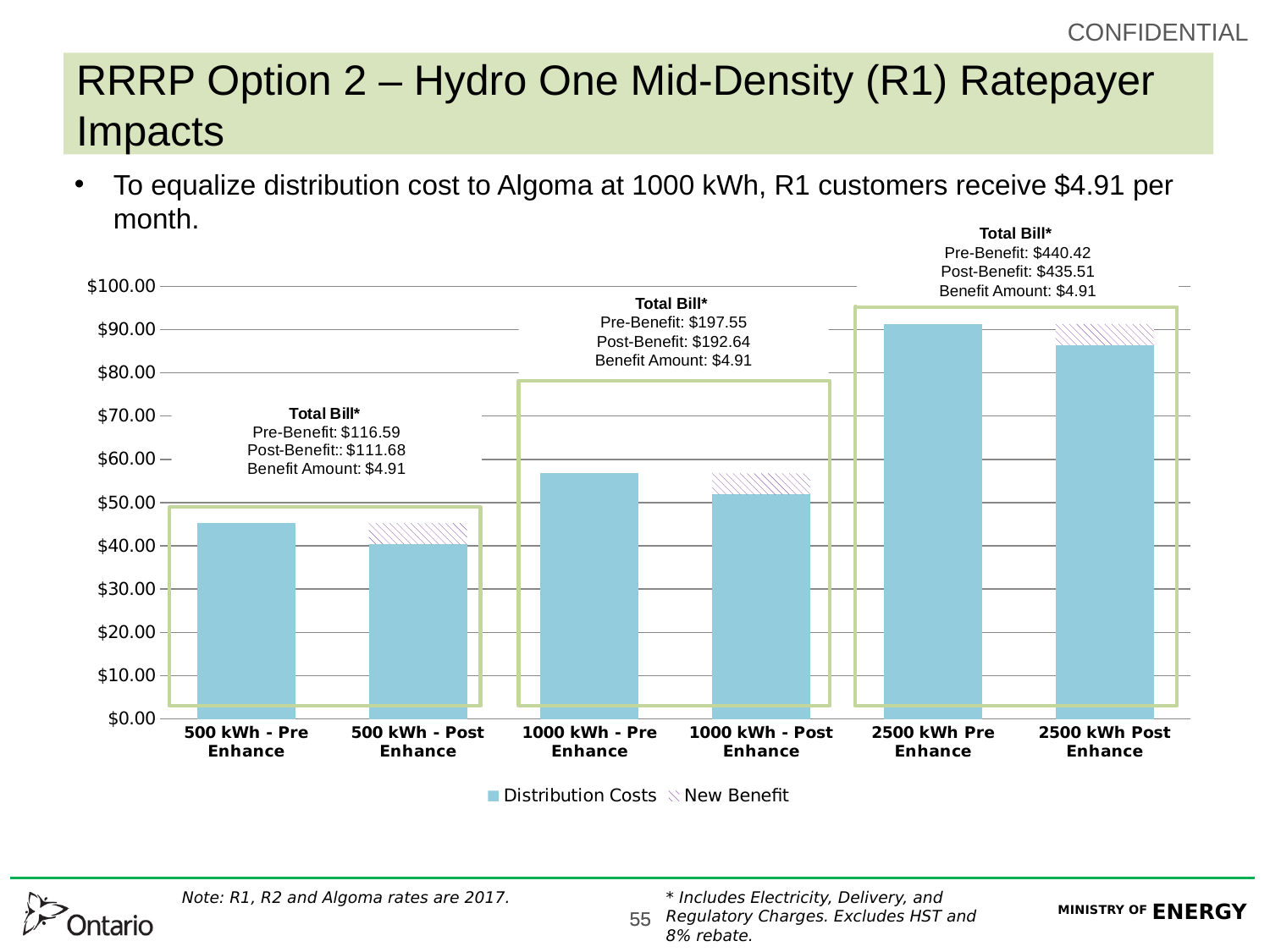

# RRRP Option 2 – Hydro One Mid-Density (R1) Ratepayer Impacts
To equalize distribution cost to Algoma at 1000 kWh, R1 customers receive $4.91 per month.

Total Bill*
Pre-Benefit: $440.42
Post-Benefit: $435.51
Benefit Amount: $4.91

### Chart

| Category | Distribution Costs | New Benefit |
|---|---|---|
| 500 kWh - Pre Enhance | 45.27 | 0.0 |
| 500 kWh - Post Enhance | 40.36 | 4.91 |
| 1000 kWh - Pre Enhance | 56.77 | 0.0 |
| 1000 kWh - Post Enhance | 51.86 | 4.91 |
| 2500 kWh Pre Enhance | 91.27 | 0.0 |
| 2500 kWh Post Enhance | 86.36 | 4.91 |
Total Bill*
Pre-Benefit: $197.55
Post-Benefit: $192.64
Benefit Amount: $4.91

Note: R1, R2 and Algoma rates are 2017.
* Includes Electricity, Delivery, and Regulatory Charges. Excludes HST and 8% rebate.